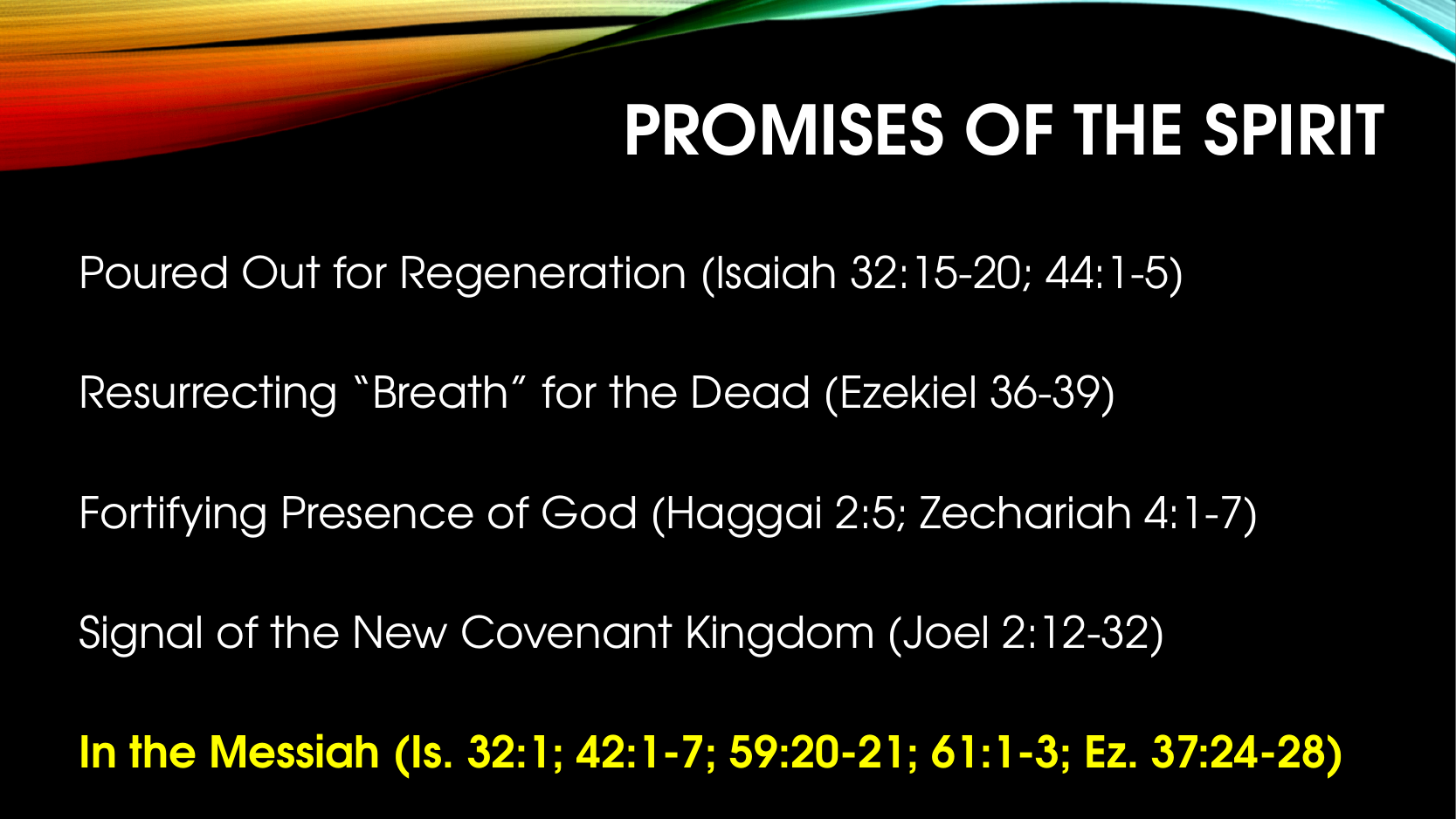

# Promises of the Spirit
Poured Out for Regeneration (Isaiah 32:15-20; 44:1-5)
Resurrecting “Breath” for the Dead (Ezekiel 36-39)
Fortifying Presence of God (Haggai 2:5; Zechariah 4:1-7)
Signal of the New Covenant Kingdom (Joel 2:12-32)
In the Messiah (Is. 32:1; 42:1-7; 59:20-21; 61:1-3; Ez. 37:24-28)